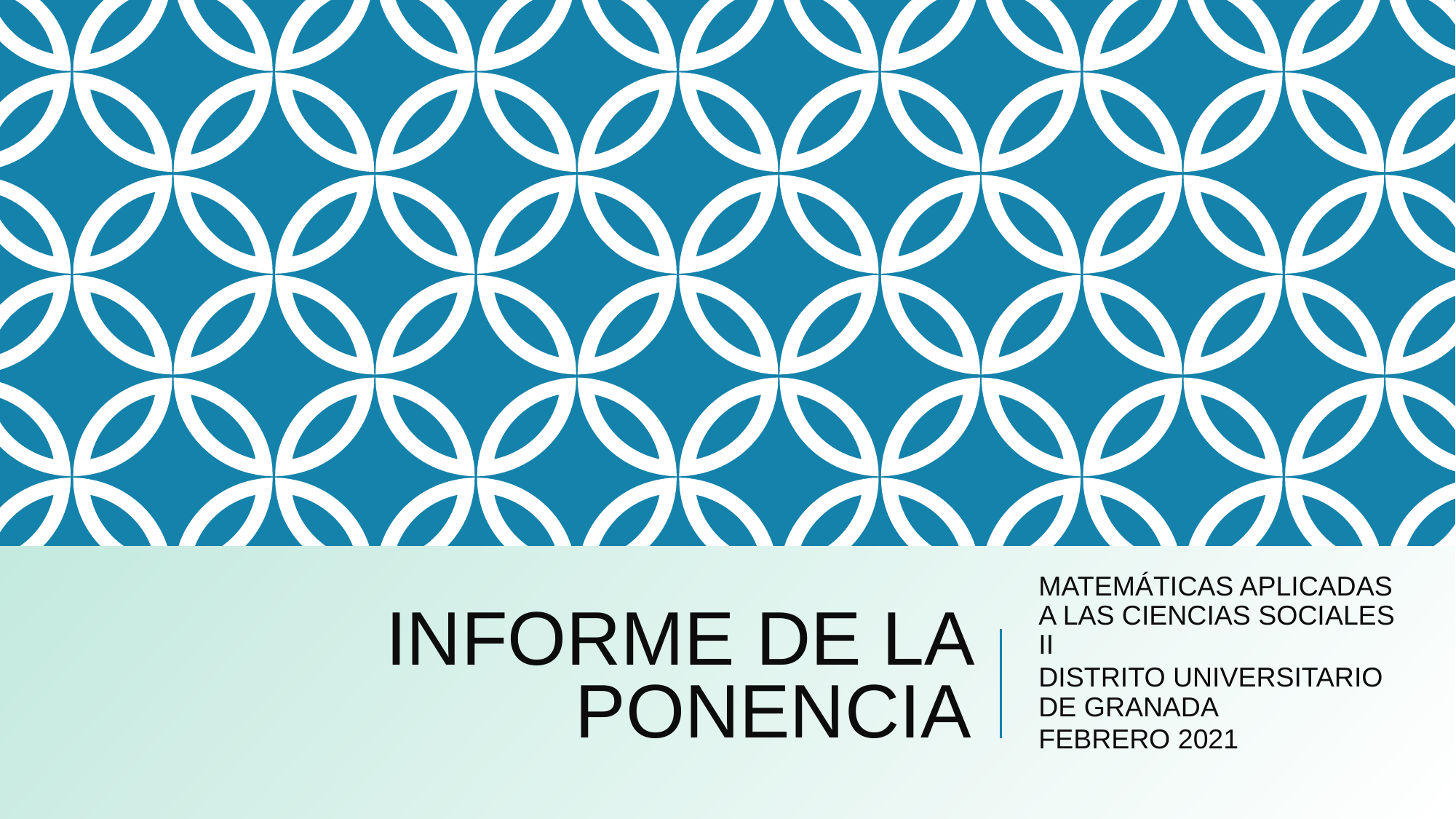

# INFORME DE LA PONENCIA
MATEMÁTICAS APLICADAS A LAS CIENCIAS SOCIALES II
DISTRITO UNIVERSITARIO DE GRANADA
FEBRERO 2021